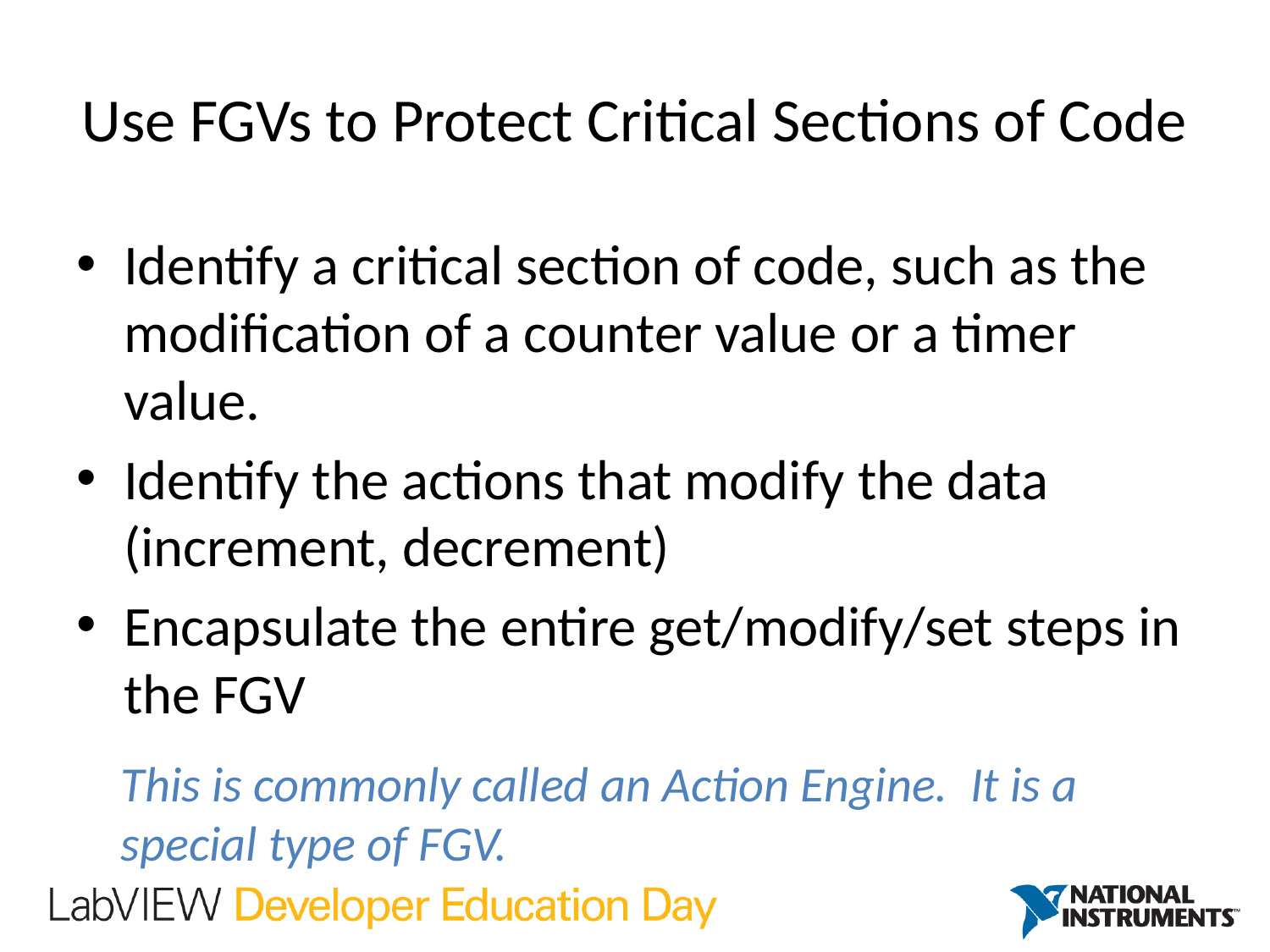

# Use FGVs to Protect Critical Sections of Code
Identify a critical section of code, such as the modification of a counter value or a timer value.
Identify the actions that modify the data (increment, decrement)
Encapsulate the entire get/modify/set steps in the FGV

This is commonly called an Action Engine.  It is a special type of FGV.